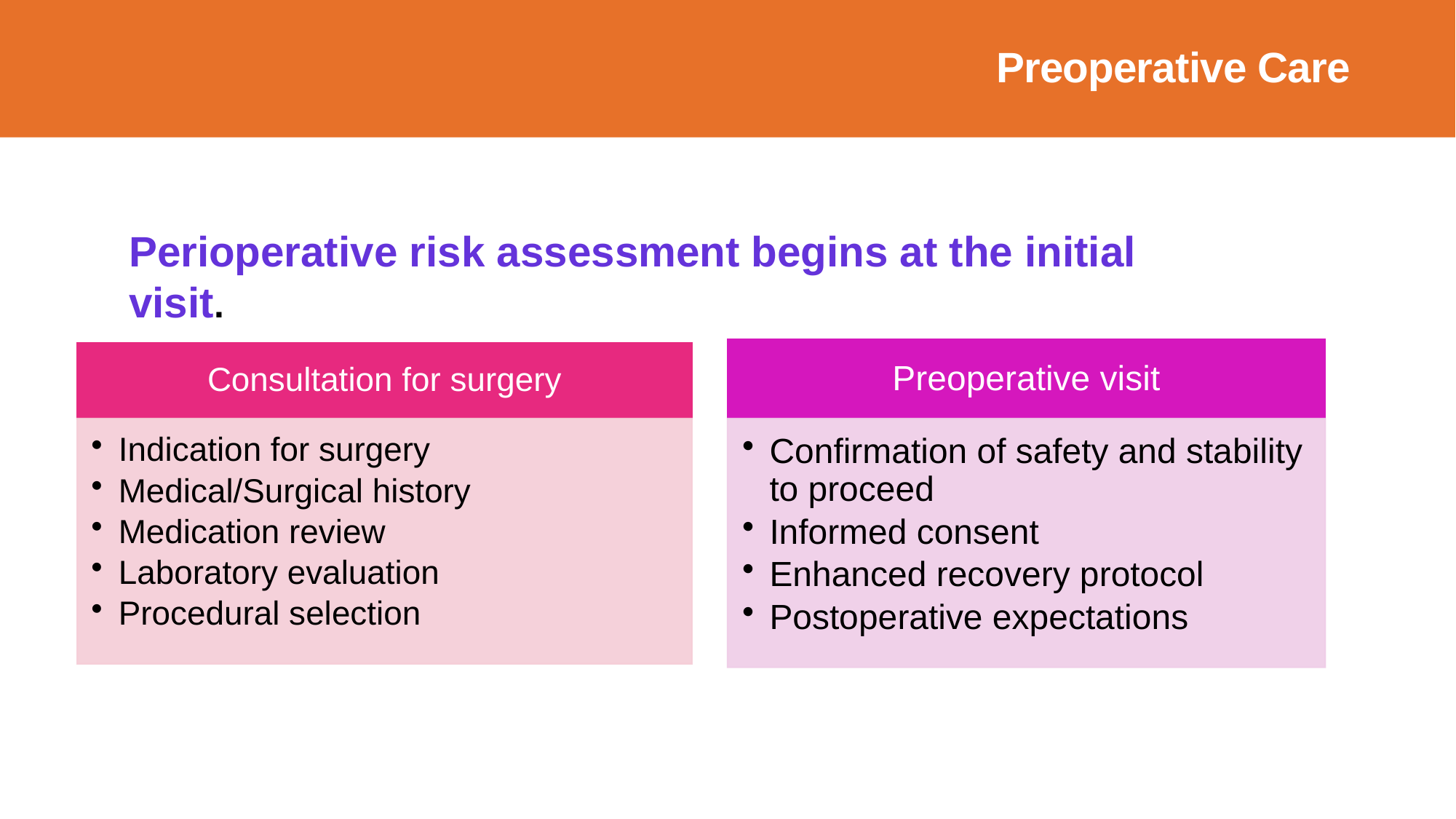

# Preoperative Care

Perioperative risk assessment begins at the initial visit.
Consultation for surgery
Indication for surgery
Medical/Surgical history
Medication review
Laboratory evaluation
Procedural selection
Preoperative visit
Confirmation of safety and stability to proceed
Informed consent
Enhanced recovery protocol
Postoperative expectations